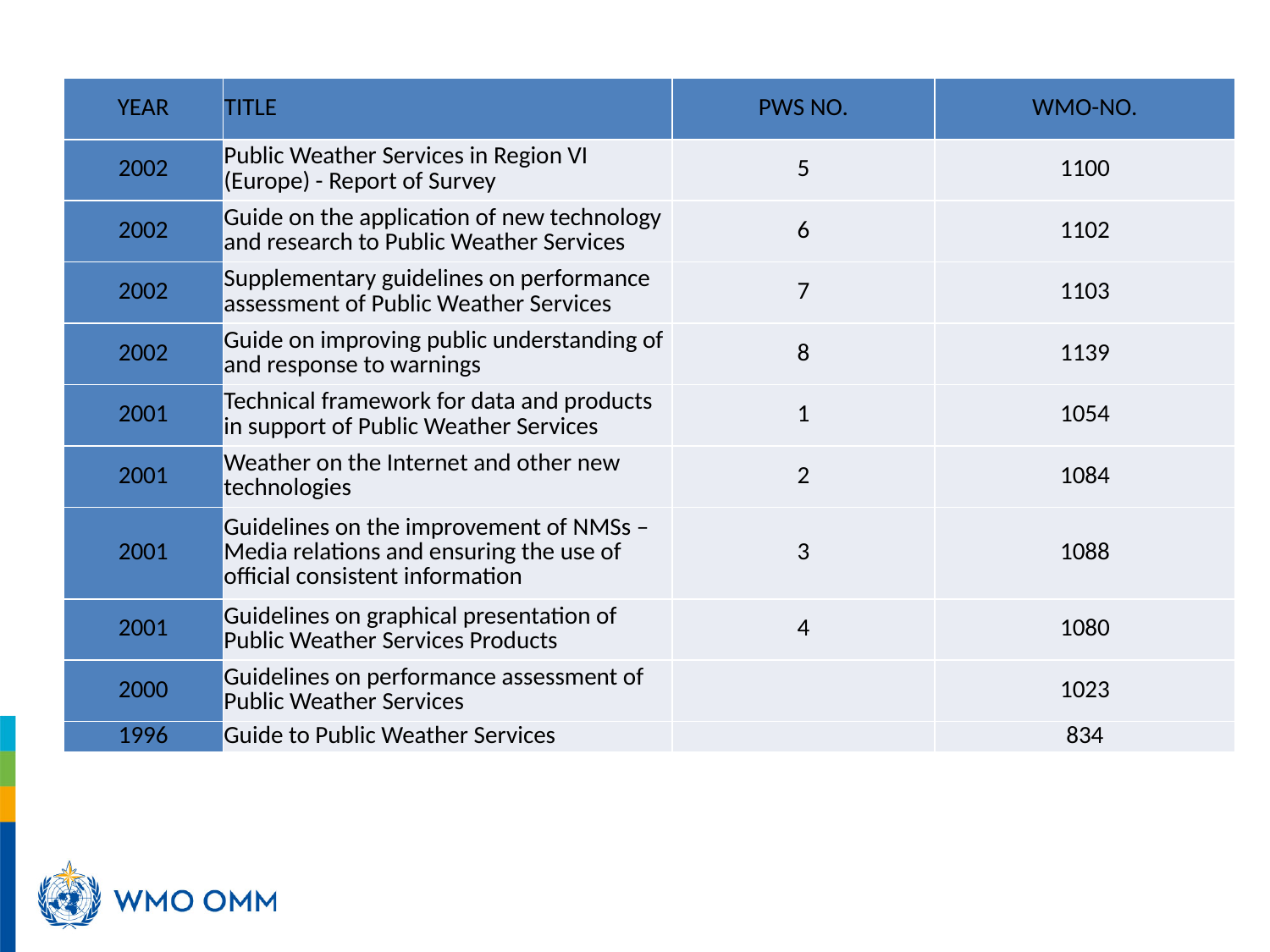

| YEAR | TITLE | PWS NO. | WMO-NO. |
| --- | --- | --- | --- |
| 2002 | Public Weather Services in Region VI (Europe) - Report of Survey | 5 | 1100 |
| 2002 | Guide on the application of new technology and research to Public Weather Services | 6 | 1102 |
| 2002 | Supplementary guidelines on performance assessment of Public Weather Services | 7 | 1103 |
| 2002 | Guide on improving public understanding of and response to warnings | 8 | 1139 |
| 2001 | Technical framework for data and products in support of Public Weather Services | 1 | 1054 |
| 2001 | Weather on the Internet and other new technologies | 2 | 1084 |
| 2001 | Guidelines on the improvement of NMSs – Media relations and ensuring the use of official consistent information | 3 | 1088 |
| 2001 | Guidelines on graphical presentation of Public Weather Services Products | 4 | 1080 |
| 2000 | Guidelines on performance assessment of Public Weather Services |  | 1023 |
| 1996 | Guide to Public Weather Services |  | 834 |